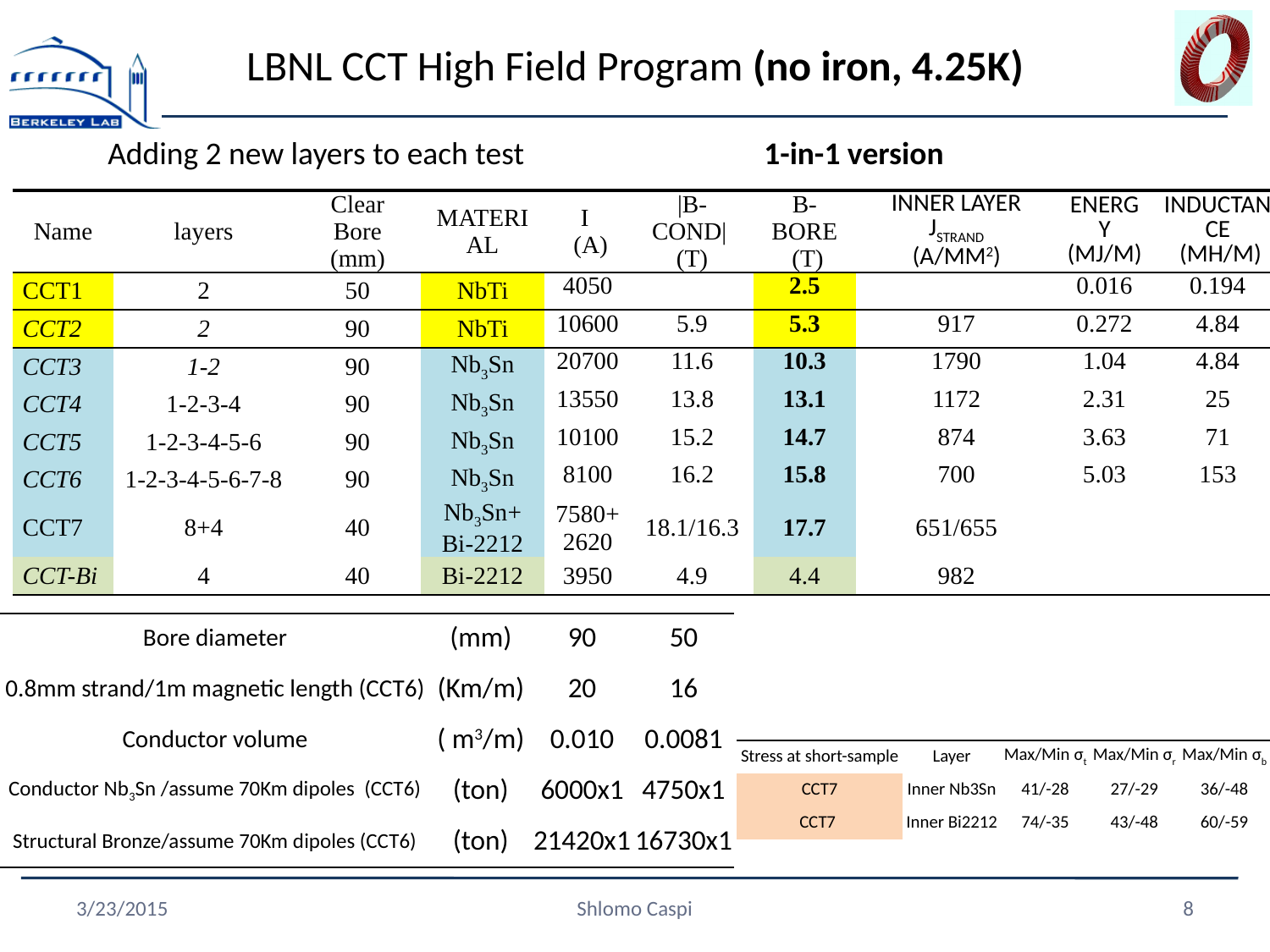

# LBNL CCT High Field Program (no iron, 4.25K)
Adding 2 new layers to each test
1-in-1 version
| Name | layers | Clear Bore (mm) | Material | I (A) | |B-cond| (T) | B-bore (T) | Inner Layer Jstrand (A/mm2) | Energy (MJ/m) | Inductance (mH/m) |
| --- | --- | --- | --- | --- | --- | --- | --- | --- | --- |
| CCT1 | 2 | 50 | NbTi | 4050 |  | 2.5 |  | 0.016 | 0.194 |
| CCT2 | 2 | 90 | NbTi | 10600 | 5.9 | 5.3 | 917 | 0.272 | 4.84 |
| CCT3 | 1-2 | 90 | Nb3Sn | 20700 | 11.6 | 10.3 | 1790 | 1.04 | 4.84 |
| CCT4 | 1-2-3-4 | 90 | Nb3Sn | 13550 | 13.8 | 13.1 | 1172 | 2.31 | 25 |
| CCT5 | 1-2-3-4-5-6 | 90 | Nb3Sn | 10100 | 15.2 | 14.7 | 874 | 3.63 | 71 |
| CCT6 | 1-2-3-4-5-6-7-8 | 90 | Nb3Sn | 8100 | 16.2 | 15.8 | 700 | 5.03 | 153 |
| CCT7 | 8+4 | 40 | Nb3Sn+ Bi-2212 | 7580+2620 | 18.1/16.3 | 17.7 | 651/655 |  |  |
| CCT-Bi | 4 | 40 | Bi-2212 | 3950 | 4.9 | 4.4 | 982 |  |  |
| Bore diameter | (mm) | 90 | 50 |
| --- | --- | --- | --- |
| 0.8mm strand/1m magnetic length (CCT6) | (Km/m) | 20 | 16 |
| Conductor volume | ( m3/m) | 0.010 | 0.0081 |
| Conductor Nb3Sn /assume 70Km dipoles (CCT6) | (ton) | 6000x1 | 4750x1 |
| Structural Bronze/assume 70Km dipoles (CCT6) | (ton) | 21420x1 | 16730x1 |
| Stress at short-sample | Layer | Max/Min σt | Max/Min σr | Max/Min σb |
| --- | --- | --- | --- | --- |
| CCT7 | Inner Nb3Sn | 41/-28 | 27/-29 | 36/-48 |
| CCT7 | Inner Bi2212 | 74/-35 | 43/-48 | 60/-59 |
3/23/2015
Shlomo Caspi
8